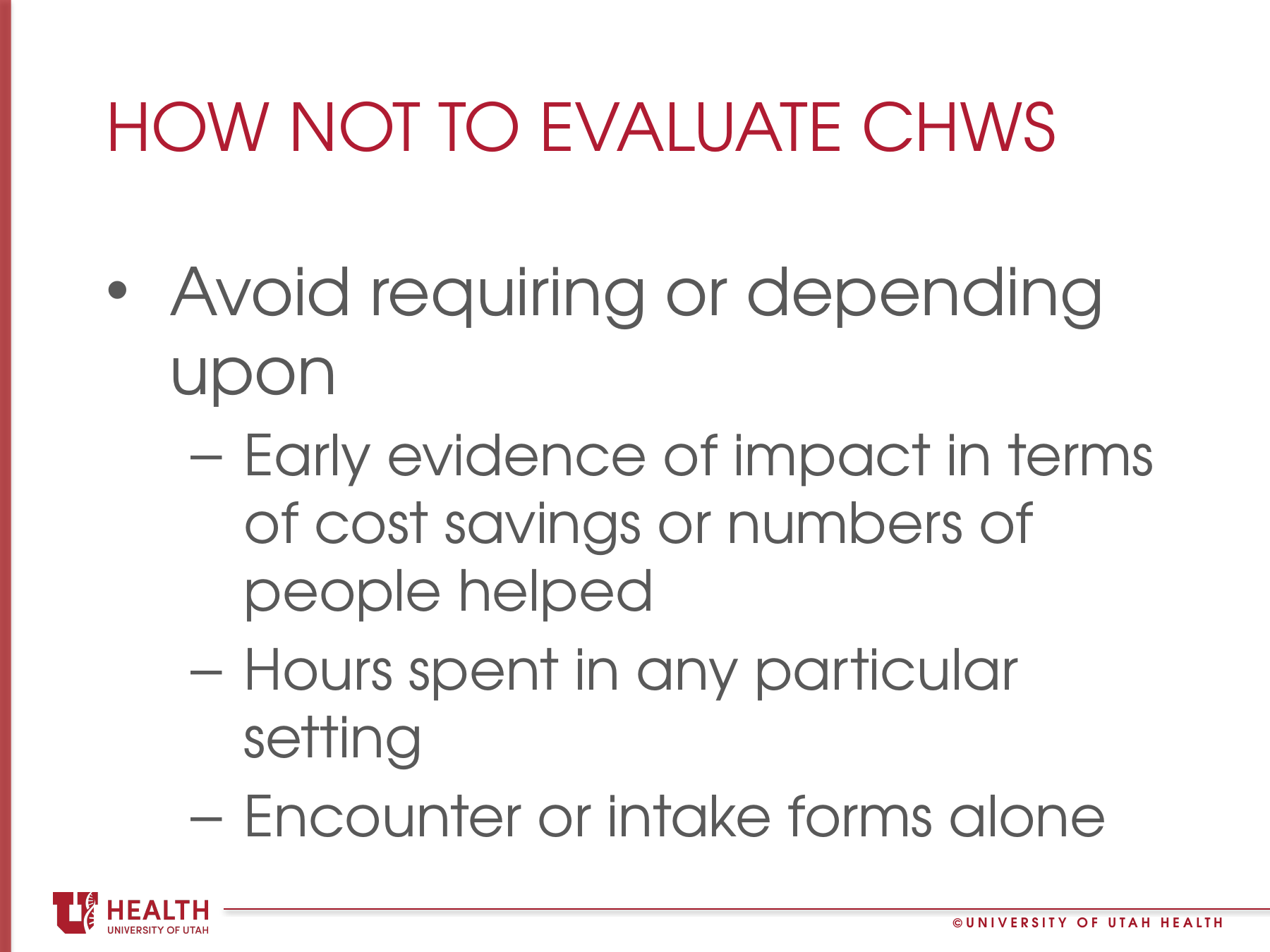

# How not to evaluate chws
Avoid requiring or depending upon
Early evidence of impact in terms of cost savings or numbers of people helped
Hours spent in any particular setting
Encounter or intake forms alone